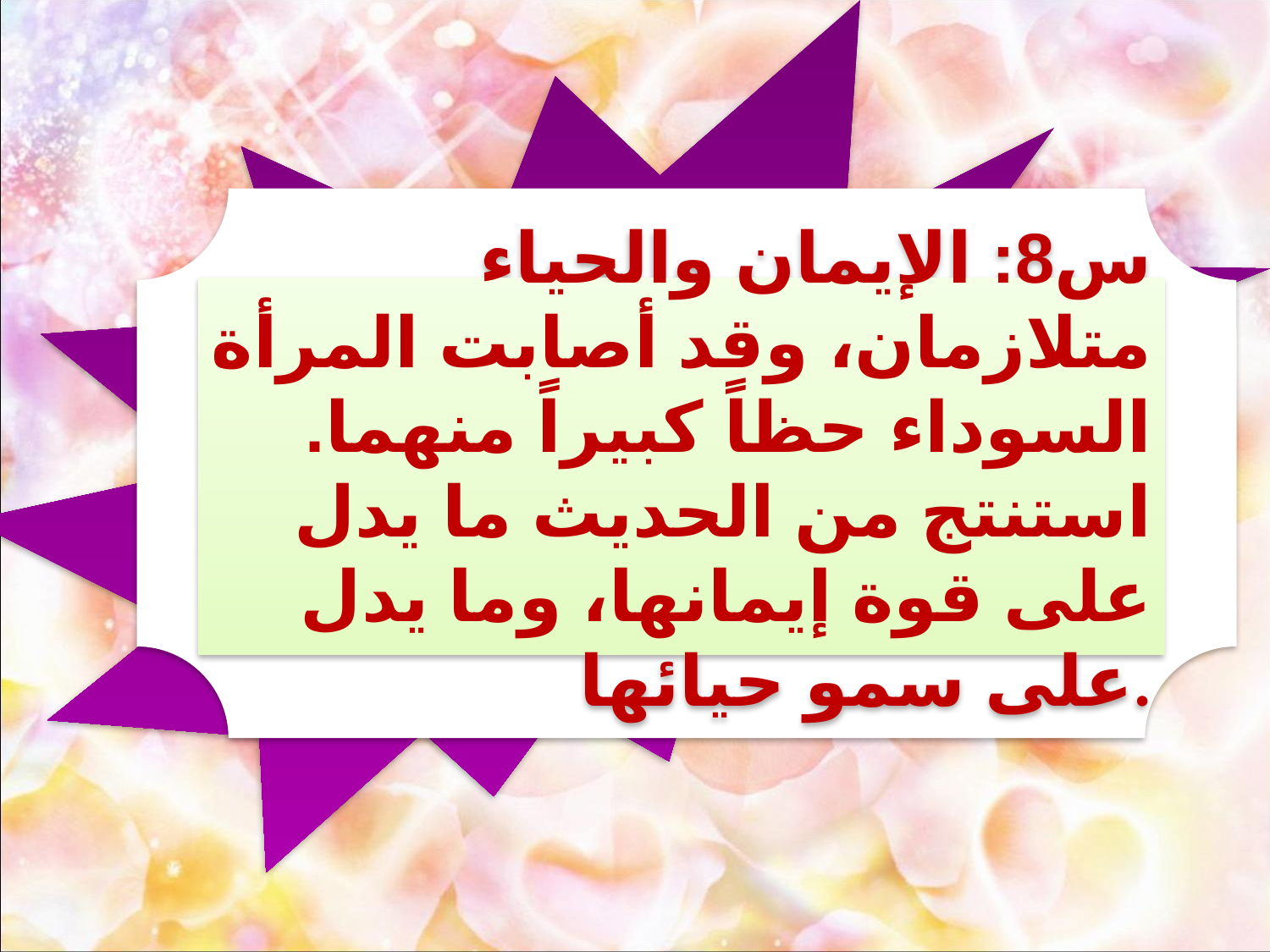

س8: الإيمان والحياء متلازمان، وقد أصابت المرأة السوداء حظاً كبيراً منهما. استنتج من الحديث ما يدل على قوة إيمانها، وما يدل على سمو حيائها.